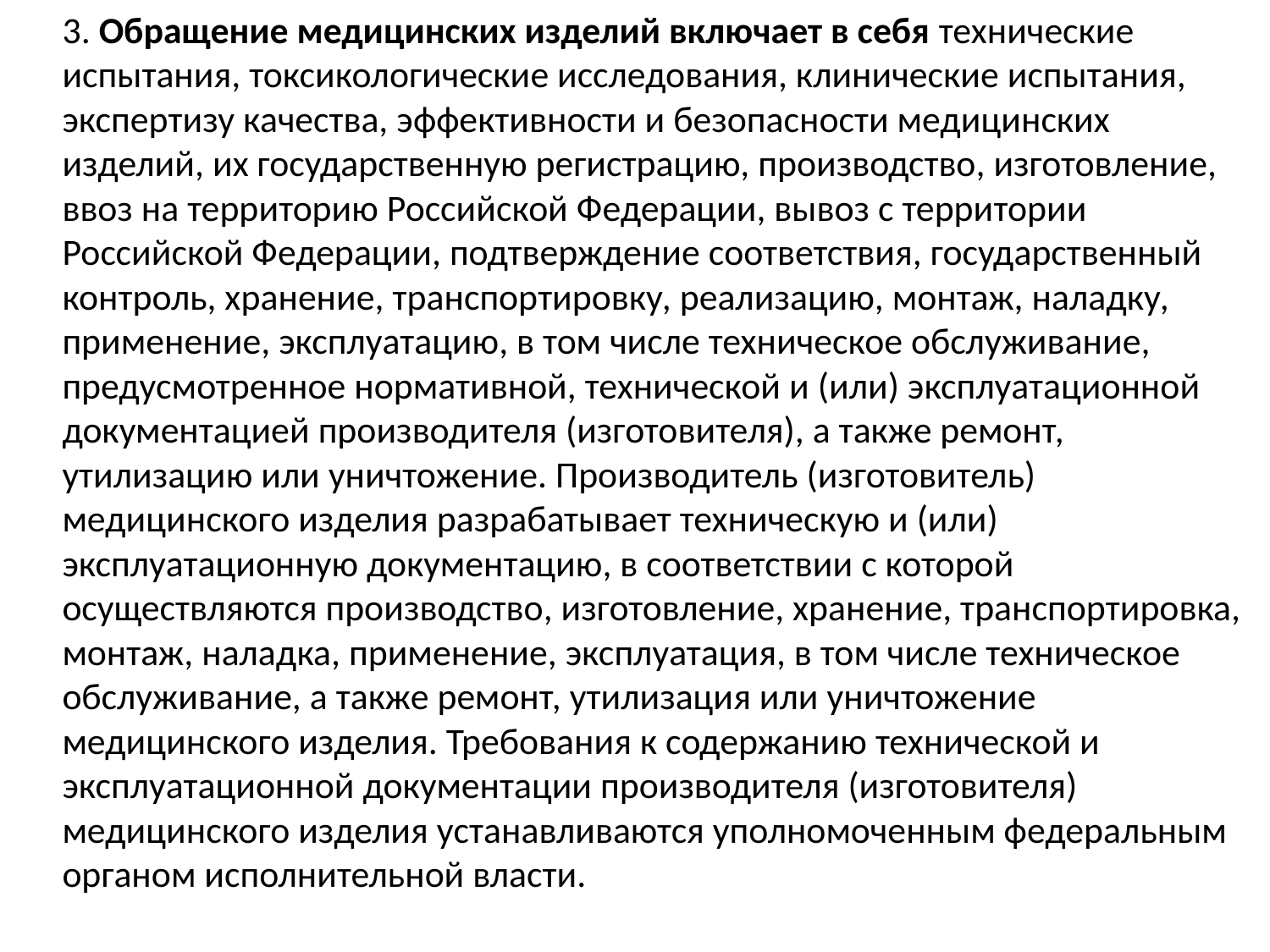

3. Обращение медицинских изделий включает в себя технические испытания, токсикологические исследования, клинические испытания, экспертизу качества, эффективности и безопасности медицинских изделий, их государственную регистрацию, производство, изготовление, ввоз на территорию Российской Федерации, вывоз с территории Российской Федерации, подтверждение соответствия, государственный контроль, хранение, транспортировку, реализацию, монтаж, наладку, применение, эксплуатацию, в том числе техническое обслуживание, предусмотренное нормативной, технической и (или) эксплуатационной документацией производителя (изготовителя), а также ремонт, утилизацию или уничтожение. Производитель (изготовитель) медицинского изделия разрабатывает техническую и (или) эксплуатационную документацию, в соответствии с которой осуществляются производство, изготовление, хранение, транспортировка, монтаж, наладка, применение, эксплуатация, в том числе техническое обслуживание, а также ремонт, утилизация или уничтожение медицинского изделия. Требования к содержанию технической и эксплуатационной документации производителя (изготовителя) медицинского изделия устанавливаются уполномоченным федеральным органом исполнительной власти.